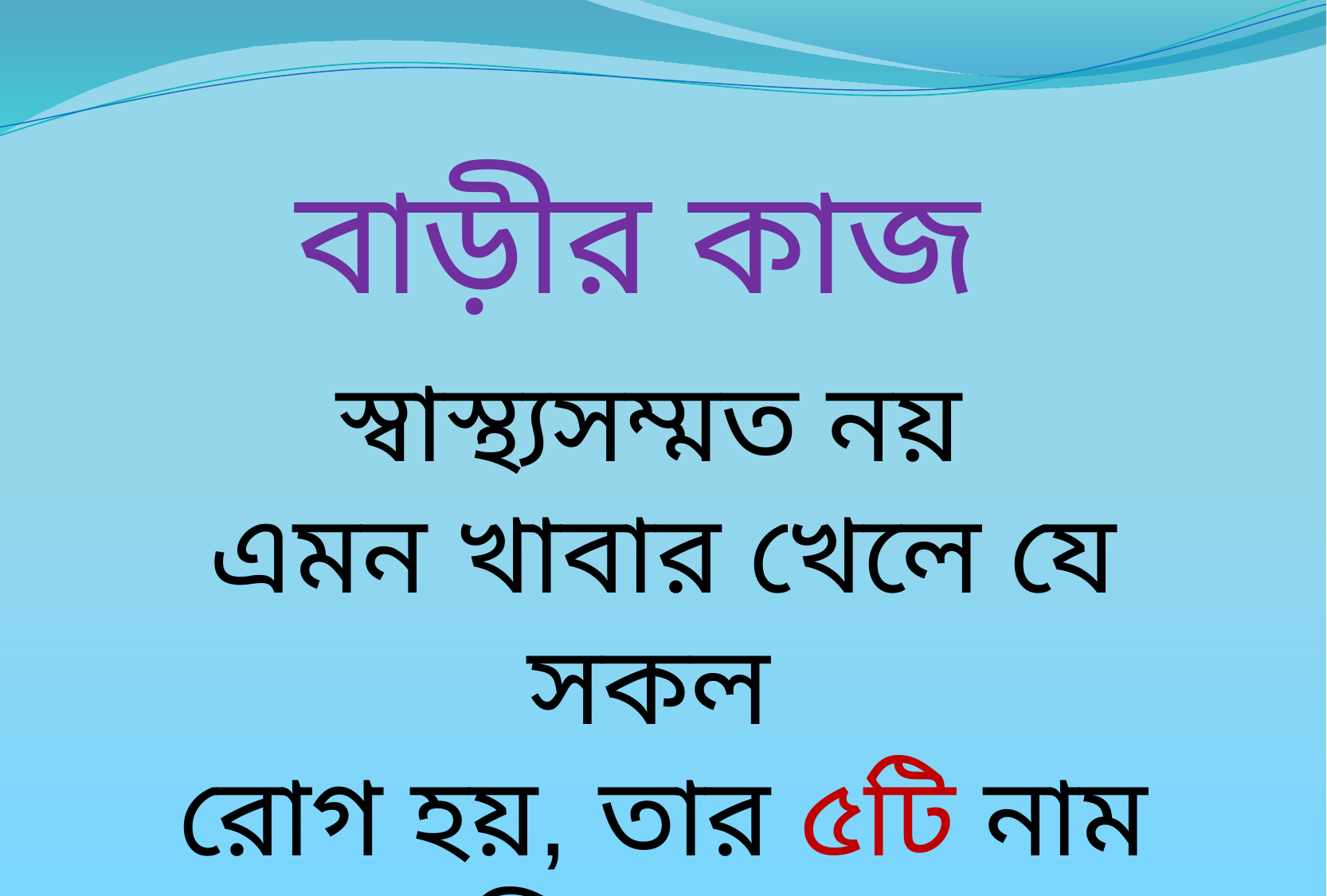

বাড়ীর কাজ
স্বাস্থ্যসম্মত নয়
এমন খাবার খেলে যে সকল
রোগ হয়, তার ৫টি নাম লিখবে ।